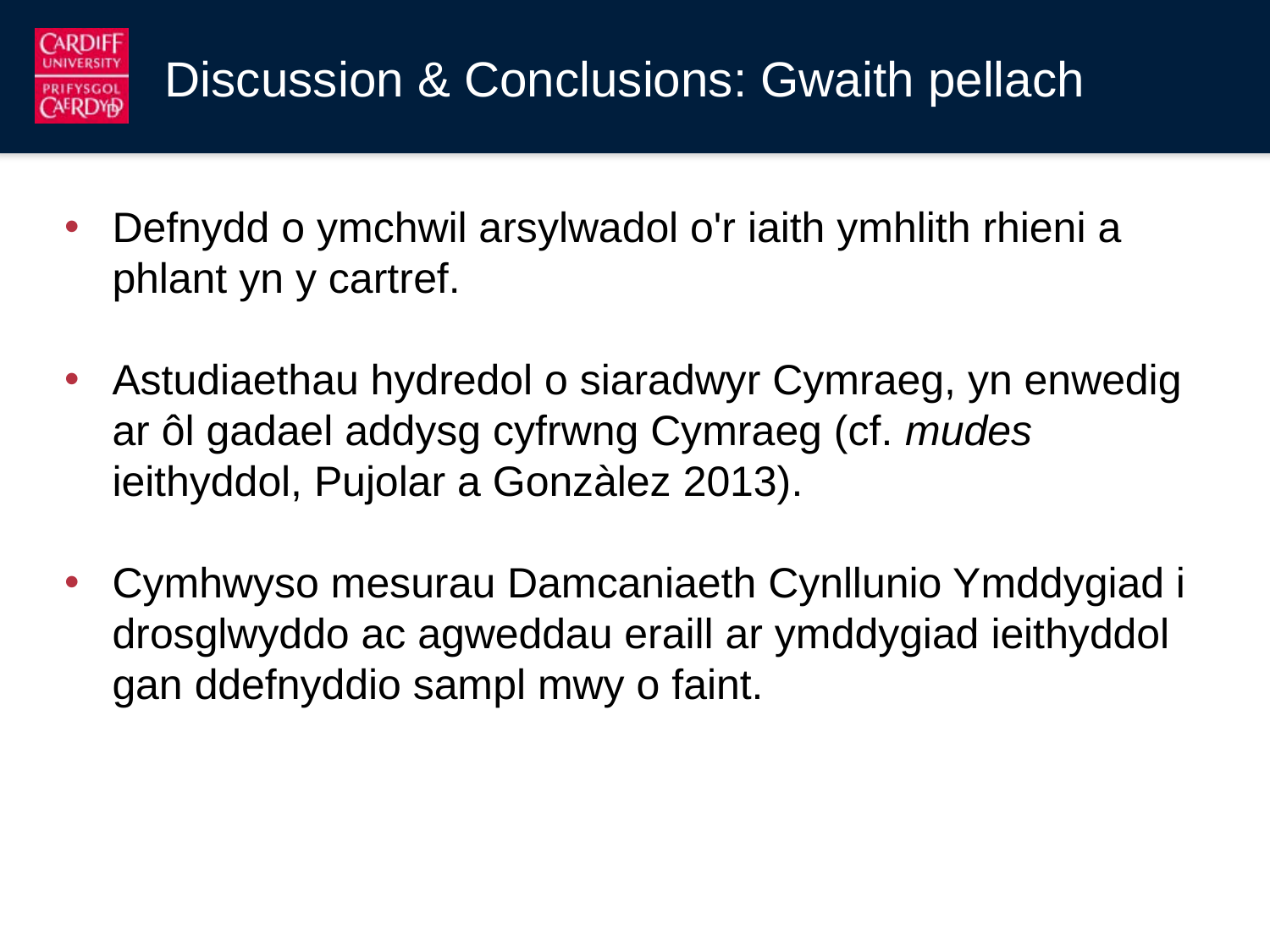

Discussion & Conclusions: Gwaith pellach
Defnydd o ymchwil arsylwadol o'r iaith ymhlith rhieni a phlant yn y cartref.

Astudiaethau hydredol o siaradwyr Cymraeg, yn enwedig ar ôl gadael addysg cyfrwng Cymraeg (cf. mudes ieithyddol, Pujolar a Gonzàlez 2013).

Cymhwyso mesurau Damcaniaeth Cynllunio Ymddygiad i drosglwyddo ac agweddau eraill ar ymddygiad ieithyddol gan ddefnyddio sampl mwy o faint.